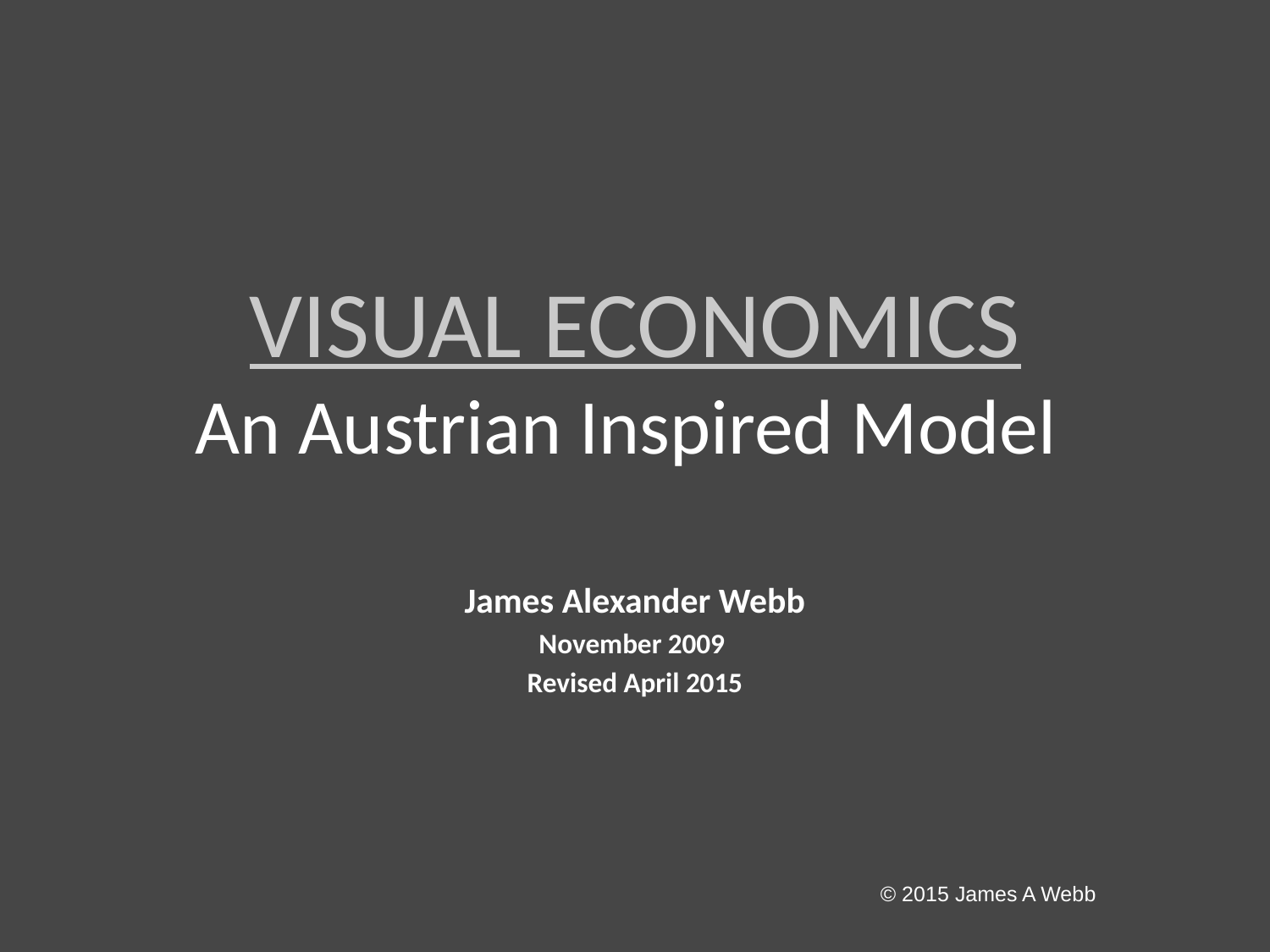

# VISUAL ECONOMICS An Austrian Inspired Model
James Alexander Webb
November 2009
Revised April 2015
© 2015 James A Webb